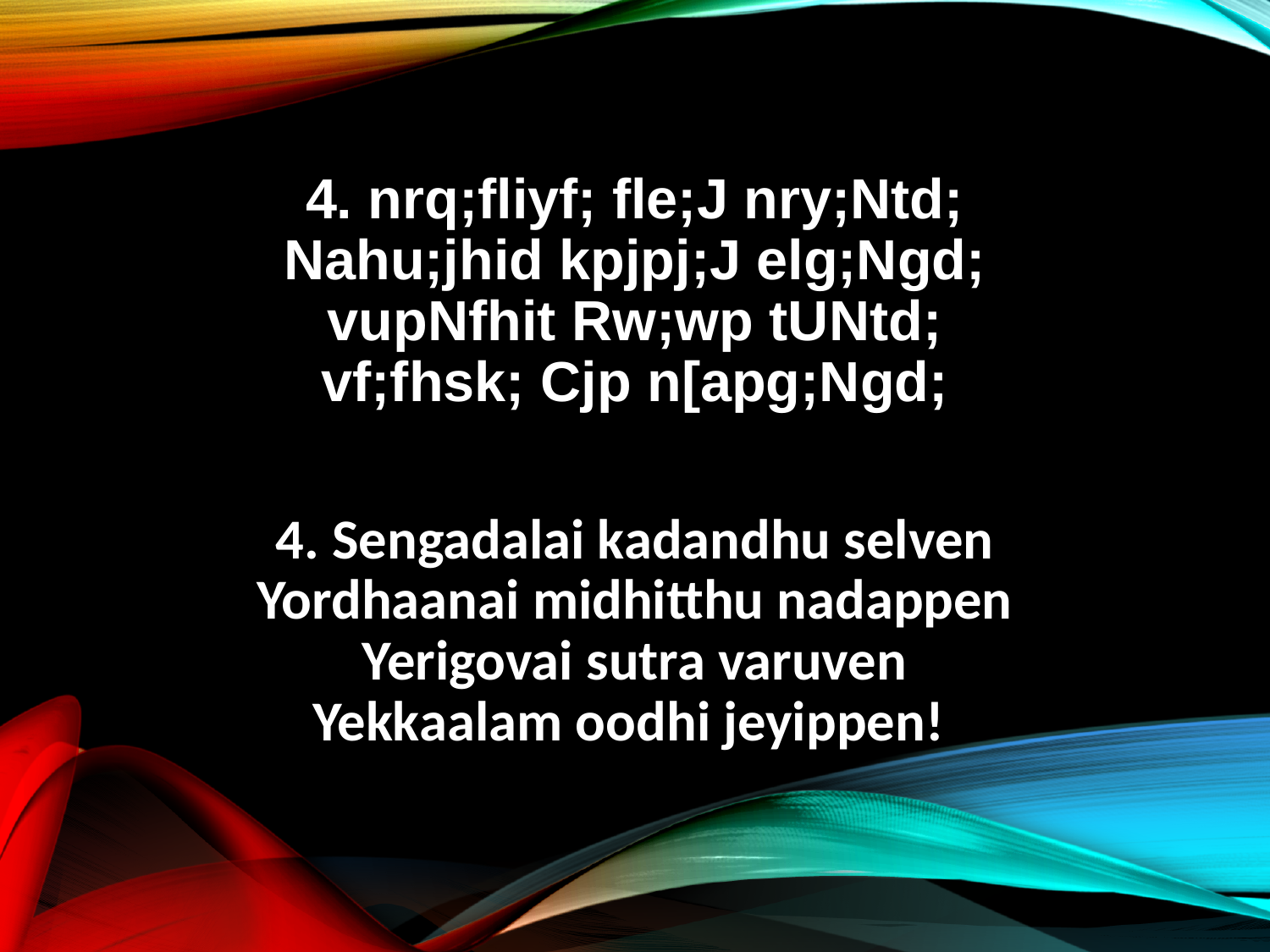

4. nrq;fliyf; fle;J nry;Ntd;
Nahu;jhid kpjpj;J elg;Ngd;
vupNfhit Rw;wp tUNtd;
vf;fhsk; Cjp n[apg;Ngd;

4. Sengadalai kadandhu selven
Yordhaanai midhitthu nadappen
Yerigovai sutra varuven
Yekkaalam oodhi jeyippen!